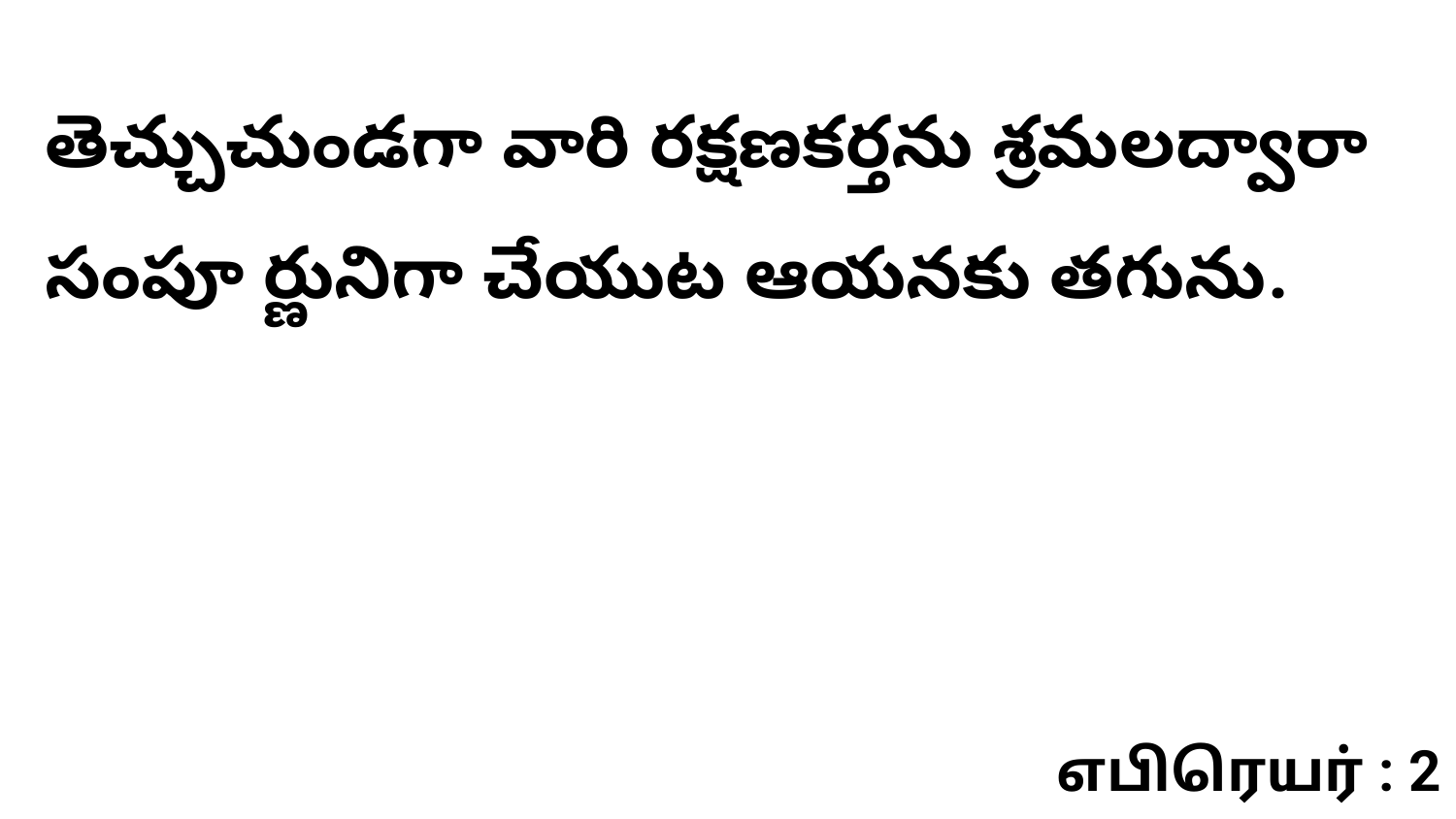

తెచ్చుచుండగా వారి రక్షణకర్తను శ్రమలద్వారా సంపూ ర్ణునిగా చేయుట ఆయనకు తగును.
எபிரெயர் : 2